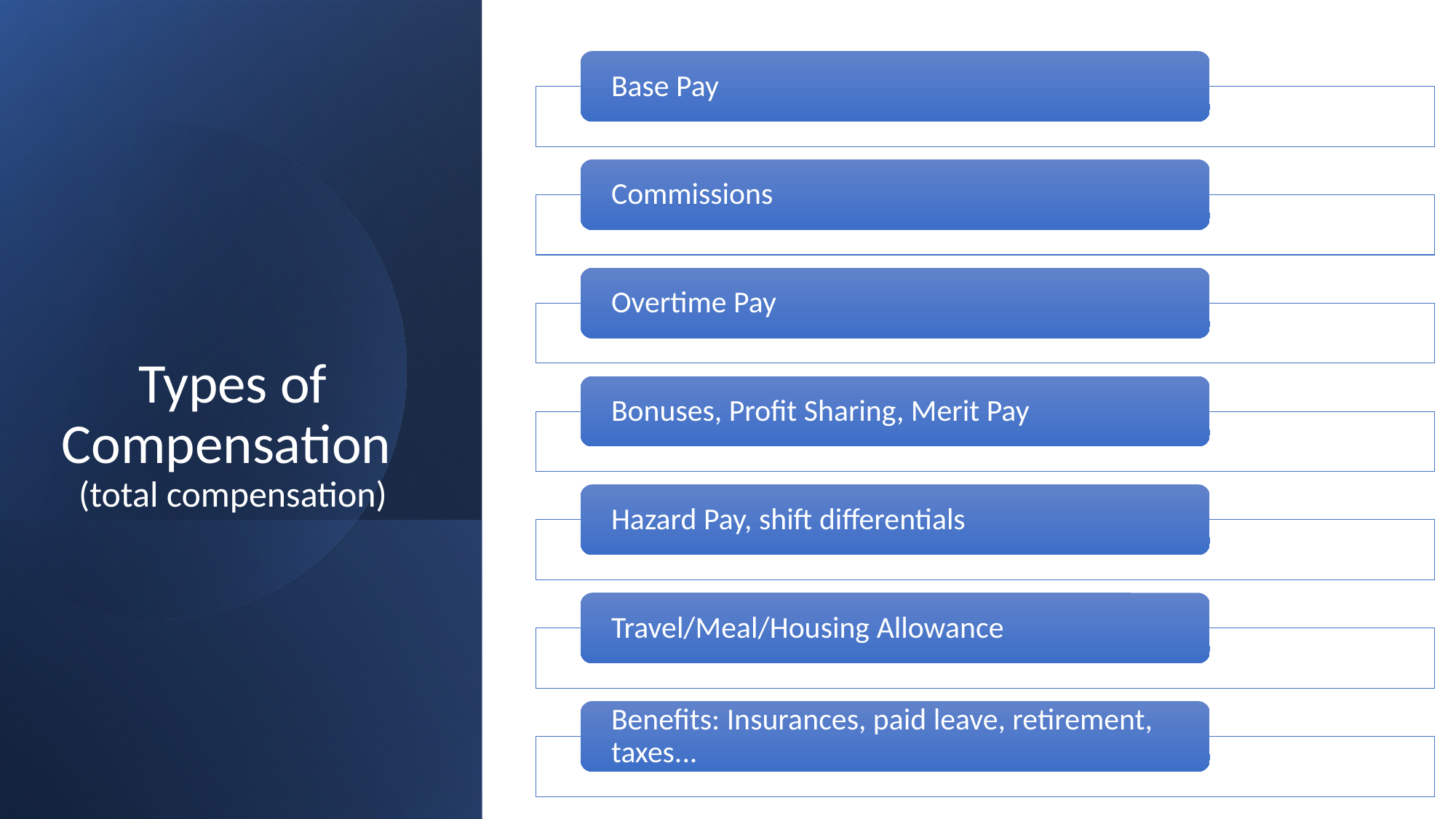

Base Pay
Commissions
Overtime Pay
Bonuses, Profit Sharing, Merit Pay
Hazard Pay, shift differentials
Travel/Meal/Housing Allowance
Benefits: Insurances, paid leave, retirement, taxes...

# Types of Compensation (total compensation)